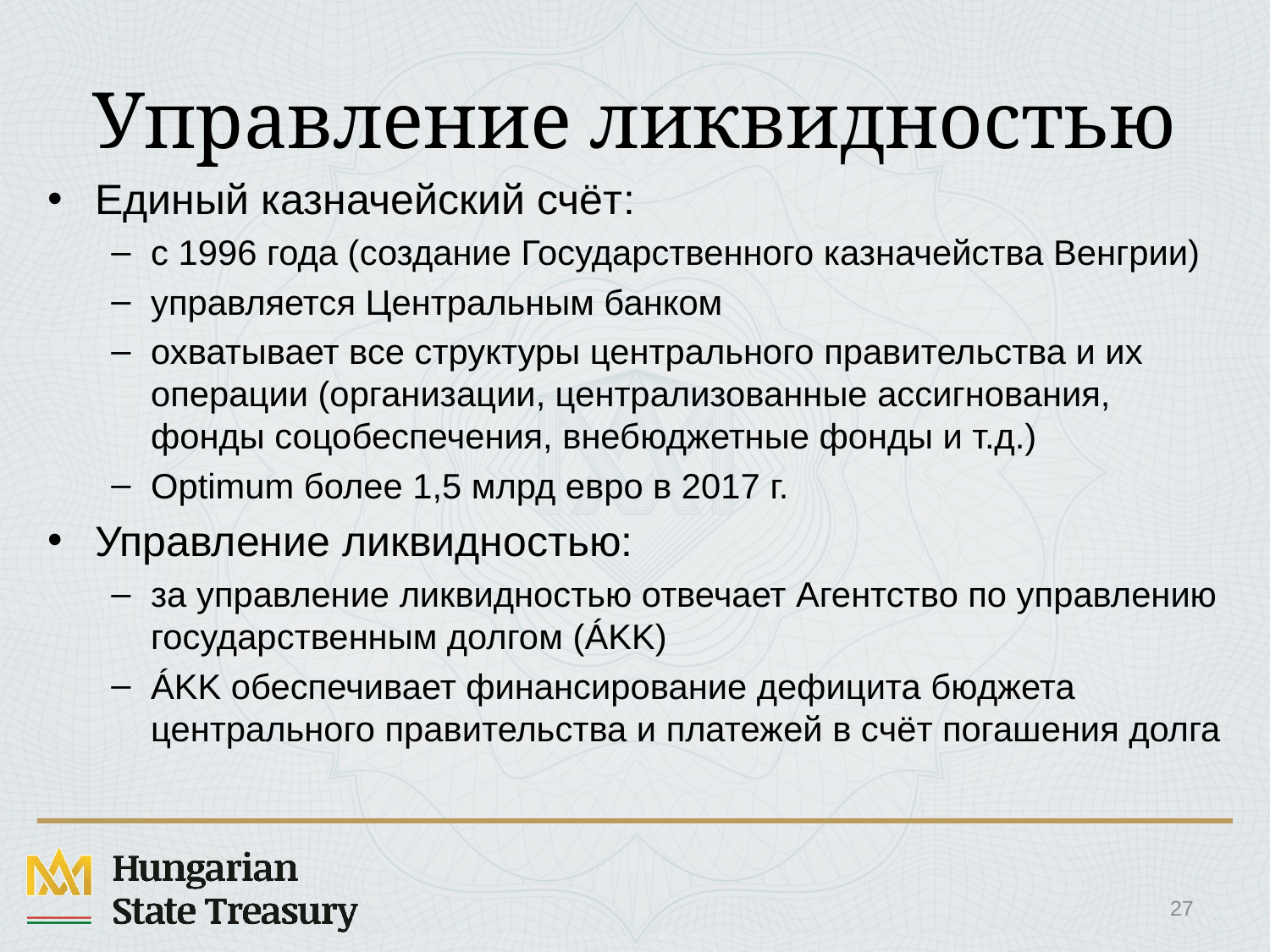

# Управление ликвидностью
Единый казначейский счёт:
с 1996 года (создание Государственного казначейства Венгрии)
управляется Центральным банком
охватывает все структуры центрального правительства и их операции (организации, централизованные ассигнования, фонды соцобеспечения, внебюджетные фонды и т.д.)
Optimum более 1,5 млрд евро в 2017 г.
Управление ликвидностью:
за управление ликвидностью отвечает Агентство по управлению государственным долгом (ÁKK)
ÁKK обеспечивает финансирование дефицита бюджета центрального правительства и платежей в счёт погашения долга
27